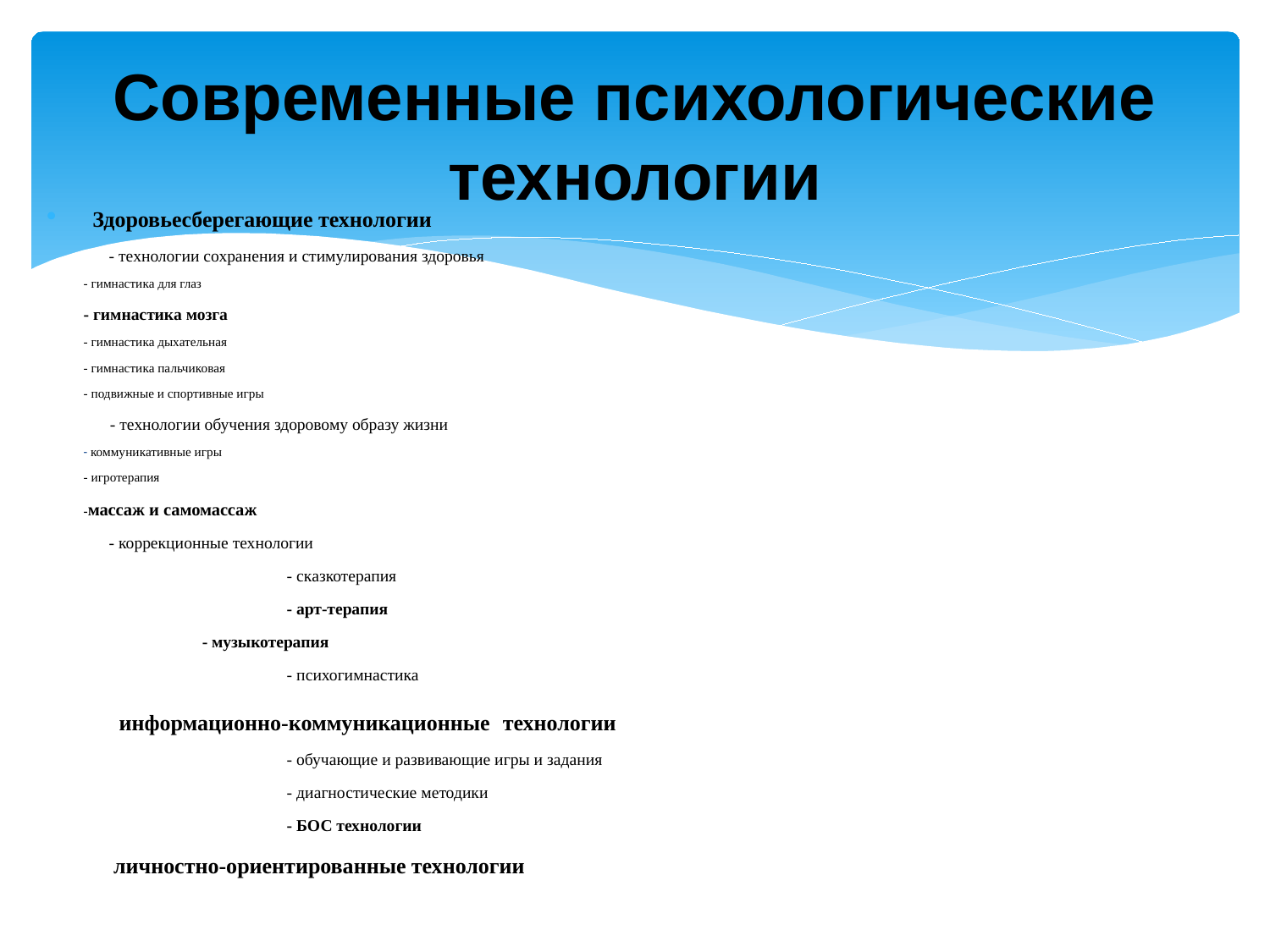

# Современные психологические технологии
Здоровьесберегающие технологии
      - технологии сохранения и стимулирования здоровья
		- гимнастика для глаз
		- гимнастика мозга
		- гимнастика дыхательная
		- гимнастика пальчиковая
		- подвижные и спортивные игры
        - технологии обучения здоровому образу жизни
		- коммуникативные игры
		- игротерапия
		-массаж и самомассаж
      - коррекционные технологии
                                                - сказкотерапия
                                                - арт-терапия
	                            - музыкотерапия
                                                - психогимнастика
	 информационно-коммуникационные  технологии
                                                - обучающие и развивающие игры и задания
                                                - диагностические методики
                                                - БОС технологии
	личностно-ориентированные технологии